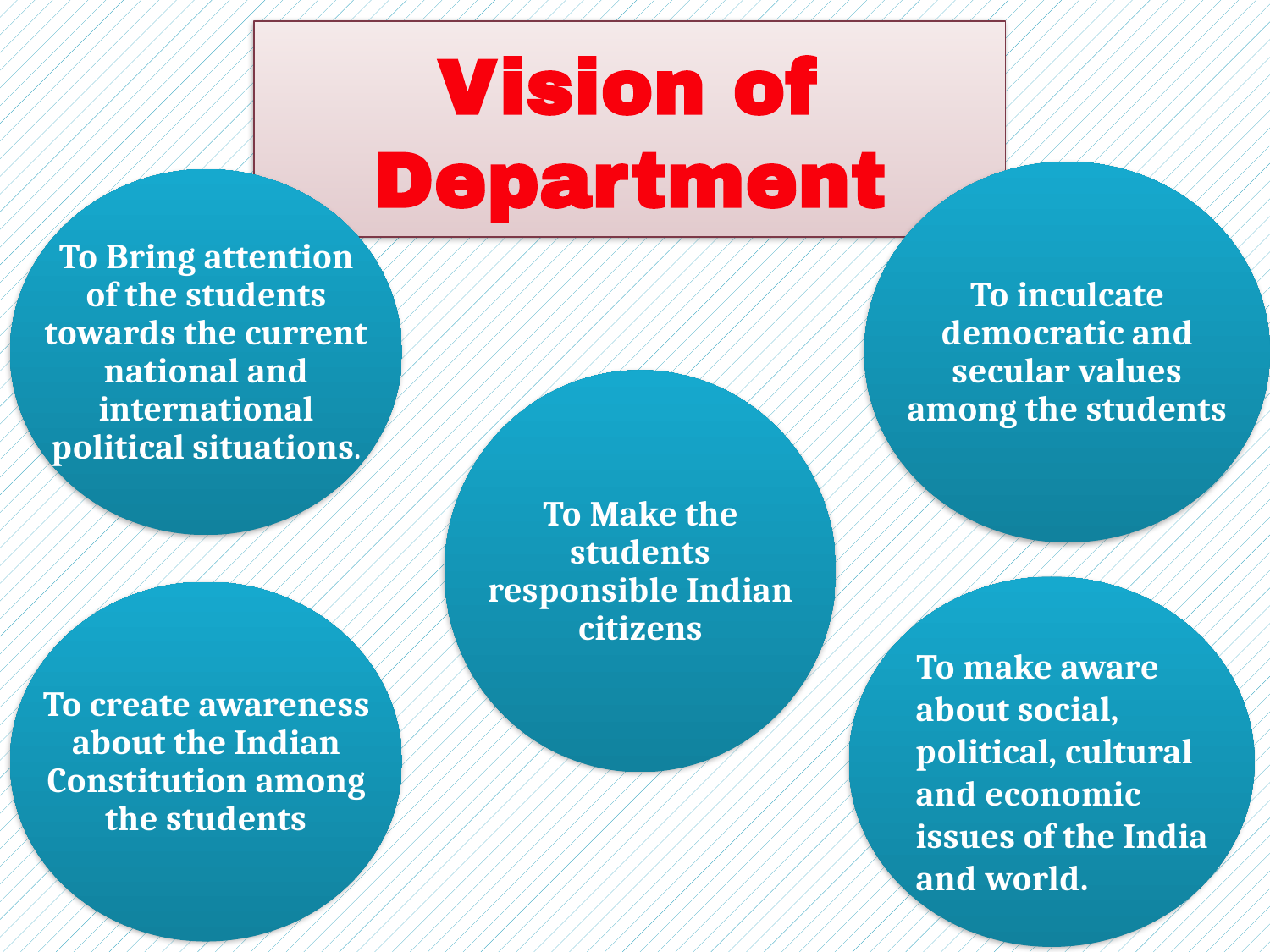

# Vision of Department
To inculcate democratic and secular values among the students
To Bring attention of the students towards the current national and international political situations.
To Make the students responsible Indian citizens

To create awareness about the Indian Constitution among the students
To make aware about social, political, cultural and economic issues of the India and world.